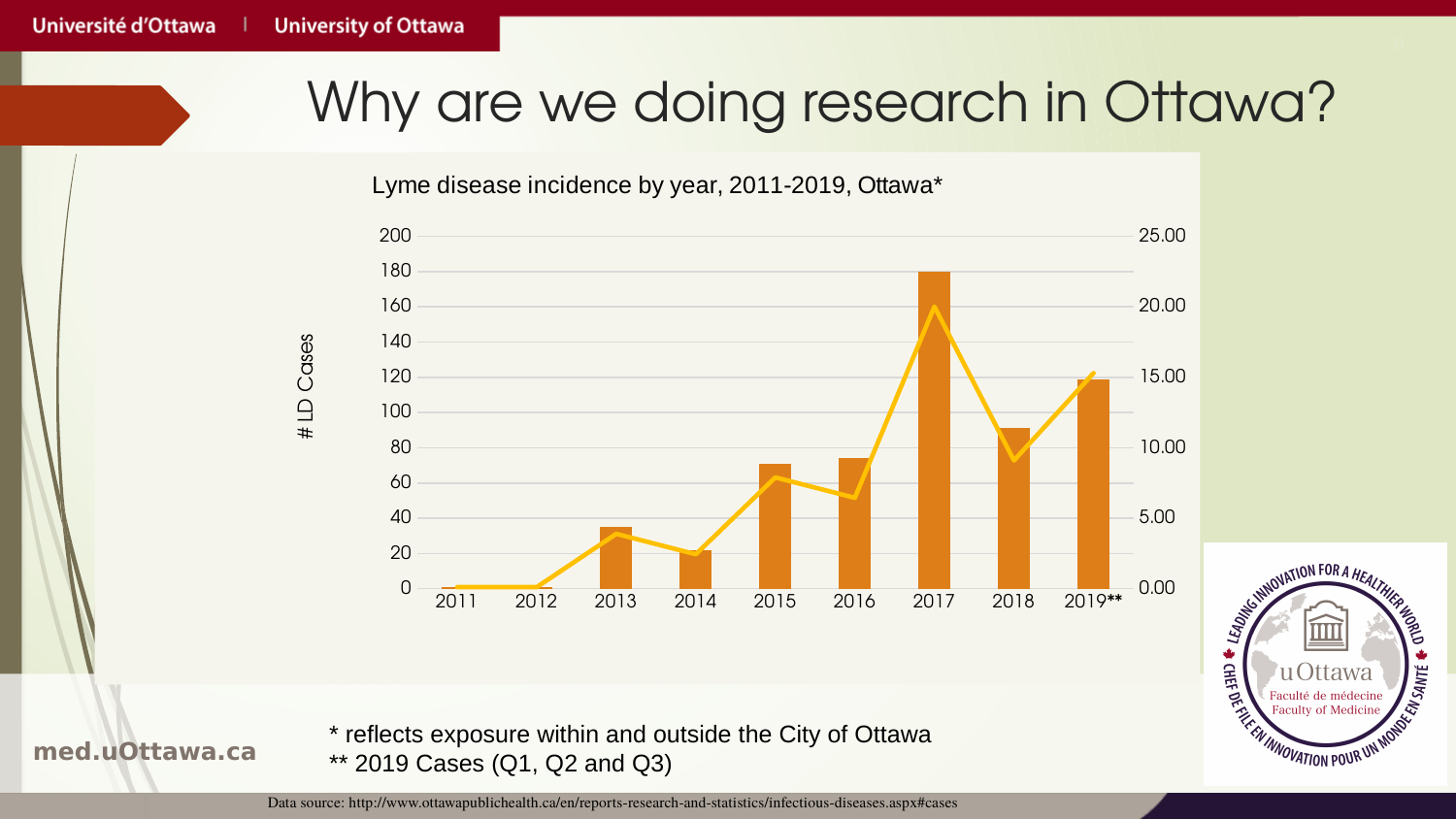

# Why are we doing research in Ottawa?

### Chart: Lyme disease incidence by year, 2011-2019, Ottawa*

| Category | Cases | Incidence rate per 100,000 |
|---|---|---|
| 2011 | 1.0 | 0.11120922235839174 |
| 2012 | 1.0 | 0.11120922235839174 |
| 2013 | 35.0 | 3.8923227825437103 |
| 2014 | 22.0 | 2.446602891884618 |
| 2015 | 71.0 | 7.895854787445813 |
| 2016 | 74.0 | 6.45013489678672 |
| 2017 | 180.0 | 20.017660024510512 |
| 2018 | 91.0 | 9.1 |
| 2019** | 119.0 | 15.3 |

### Chart: Lyme disease incidence by year, 2011-2017, Ottawa*

| Category |
|---|
* reflects exposure within and outside the City of Ottawa
** 2019 Cases (Q1, Q2 and Q3)
Data source: http://www.ottawapublichealth.ca/en/reports-research-and-statistics/infectious-diseases.aspx#cases